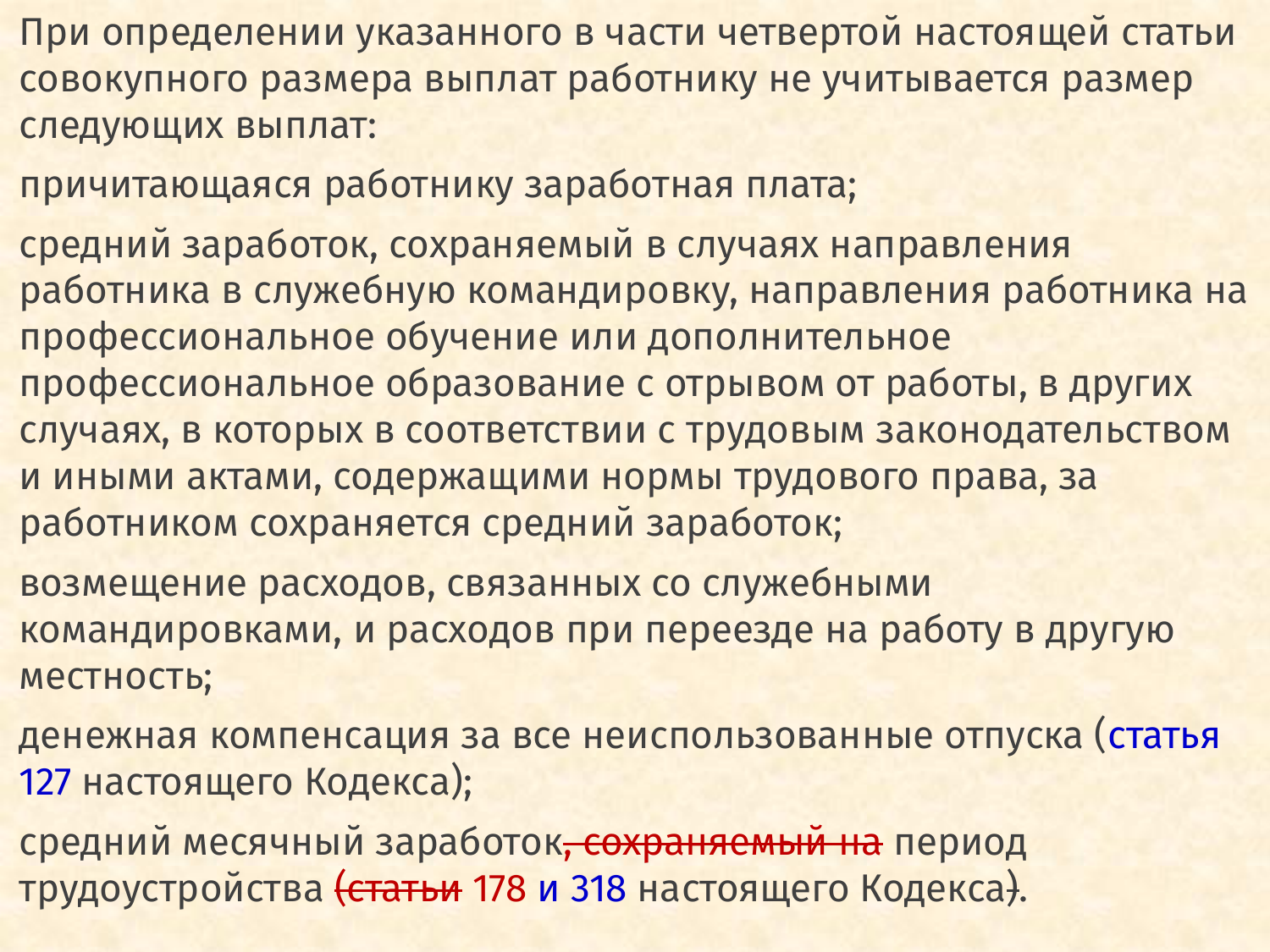

При определении указанного в части четвертой настоящей статьи совокупного размера выплат работнику не учитывается размер следующих выплат:
причитающаяся работнику заработная плата;
средний заработок, сохраняемый в случаях направления работника в служебную командировку, направления работника на профессиональное обучение или дополнительное профессиональное образование с отрывом от работы, в других случаях, в которых в соответствии с трудовым законодательством и иными актами, содержащими нормы трудового права, за работником сохраняется средний заработок;
возмещение расходов, связанных со служебными командировками, и расходов при переезде на работу в другую местность;
денежная компенсация за все неиспользованные отпуска (статья 127 настоящего Кодекса);
средний месячный заработок, сохраняемый на период трудоустройства (статьи 178 и 318 настоящего Кодекса).